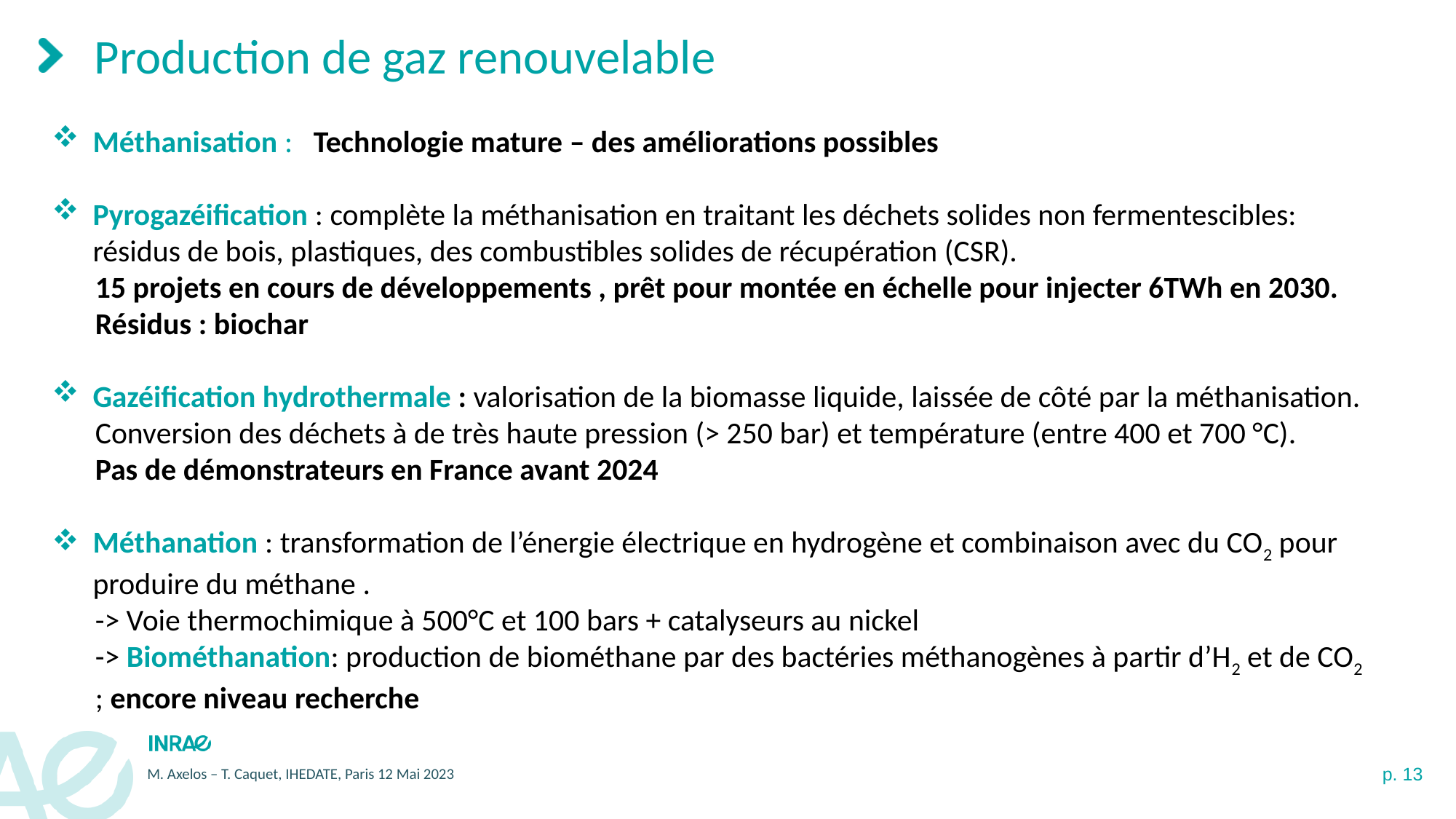

Production de gaz renouvelable
Méthanisation :   Technologie mature – des améliorations possibles

Pyrogazéification : complète la méthanisation en traitant les déchets solides non fermentescibles: résidus de bois, plastiques, des combustibles solides de récupération (CSR).
15 projets en cours de développements , prêt pour montée en échelle pour injecter 6TWh en 2030.
Résidus : biochar

Gazéification hydrothermale : valorisation de la biomasse liquide, laissée de côté par la méthanisation.
Conversion des déchets à de très haute pression (> 250 bar) et température (entre 400 et 700 °C).
Pas de démonstrateurs en France avant 2024

Méthanation : transformation de l’énergie électrique en hydrogène et combinaison avec du CO2 pour produire du méthane .
-> Voie thermochimique à 500°C et 100 bars + catalyseurs au nickel
-> Biométhanation: production de biométhane par des bactéries méthanogènes à partir d’H2 et de CO2 ; encore niveau recherche